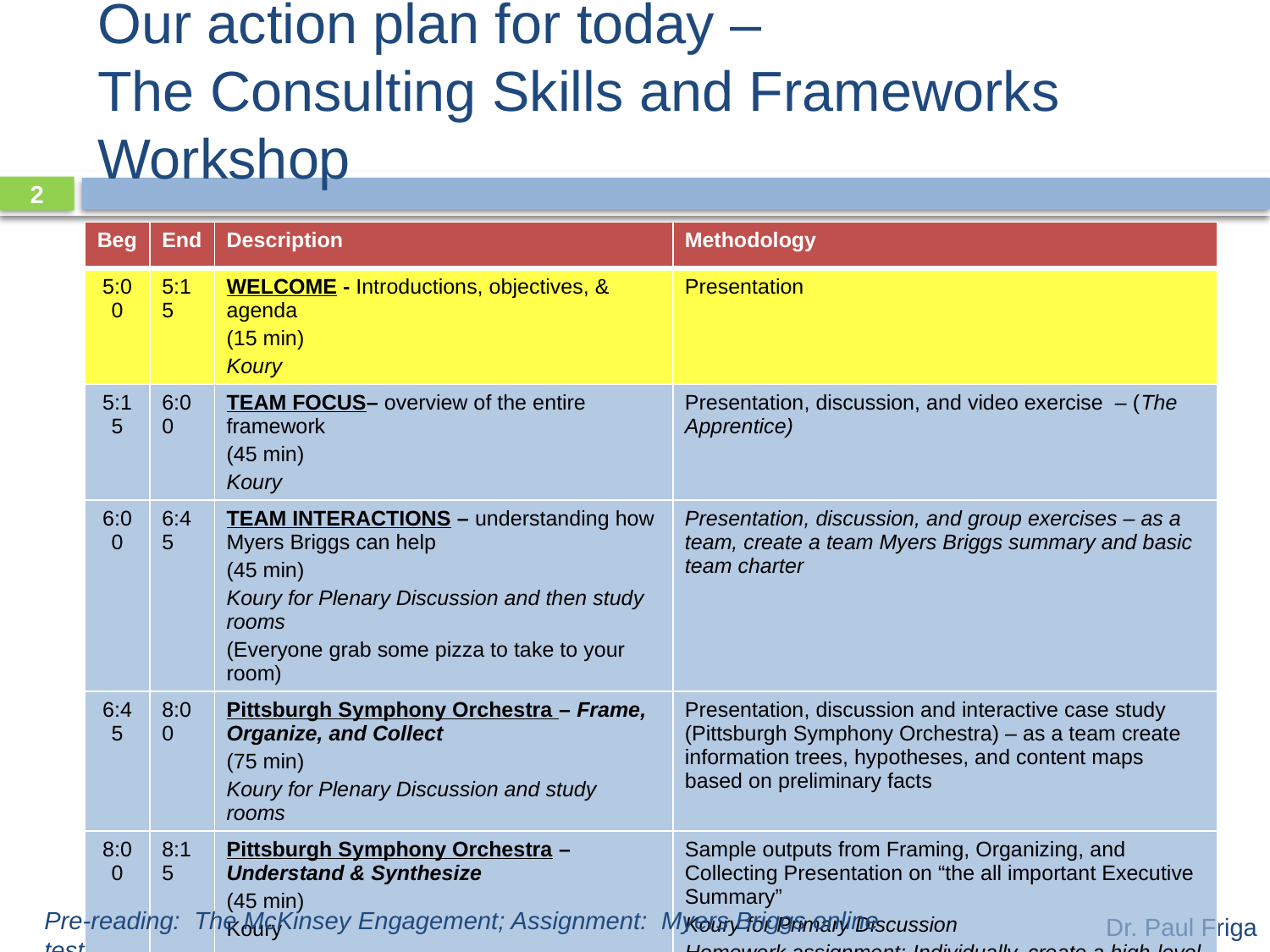

# Our action plan for today – The Consulting Skills and Frameworks Workshop
2
| Beg | End | Description | Methodology |
| --- | --- | --- | --- |
| 5:00 | 5:15 | WELCOME - Introductions, objectives, & agenda (15 min) Koury | Presentation |
| 5:15 | 6:00 | TEAM FOCUS– overview of the entire framework (45 min) Koury | Presentation, discussion, and video exercise – (The Apprentice) |
| 6:00 | 6:45 | TEAM INTERACTIONS – understanding how Myers Briggs can help (45 min) Koury for Plenary Discussion and then study rooms (Everyone grab some pizza to take to your room) | Presentation, discussion, and group exercises – as a team, create a team Myers Briggs summary and basic team charter |
| 6:45 | 8:00 | Pittsburgh Symphony Orchestra – Frame, Organize, and Collect (75 min) Koury for Plenary Discussion and study rooms | Presentation, discussion and interactive case study (Pittsburgh Symphony Orchestra) – as a team create information trees, hypotheses, and content maps based on preliminary facts |
| 8:00 | 8:15 | Pittsburgh Symphony Orchestra – Understand & Synthesize (45 min) Koury | Sample outputs from Framing, Organizing, and Collecting Presentation on “the all important Executive Summary” Koury for Primary Discussion Homework assignment: Individually, create a high-level storyline based upon final fact packs/insights |
Pre-reading:  The McKinsey Engagement; Assignment:  Myers Briggs online test